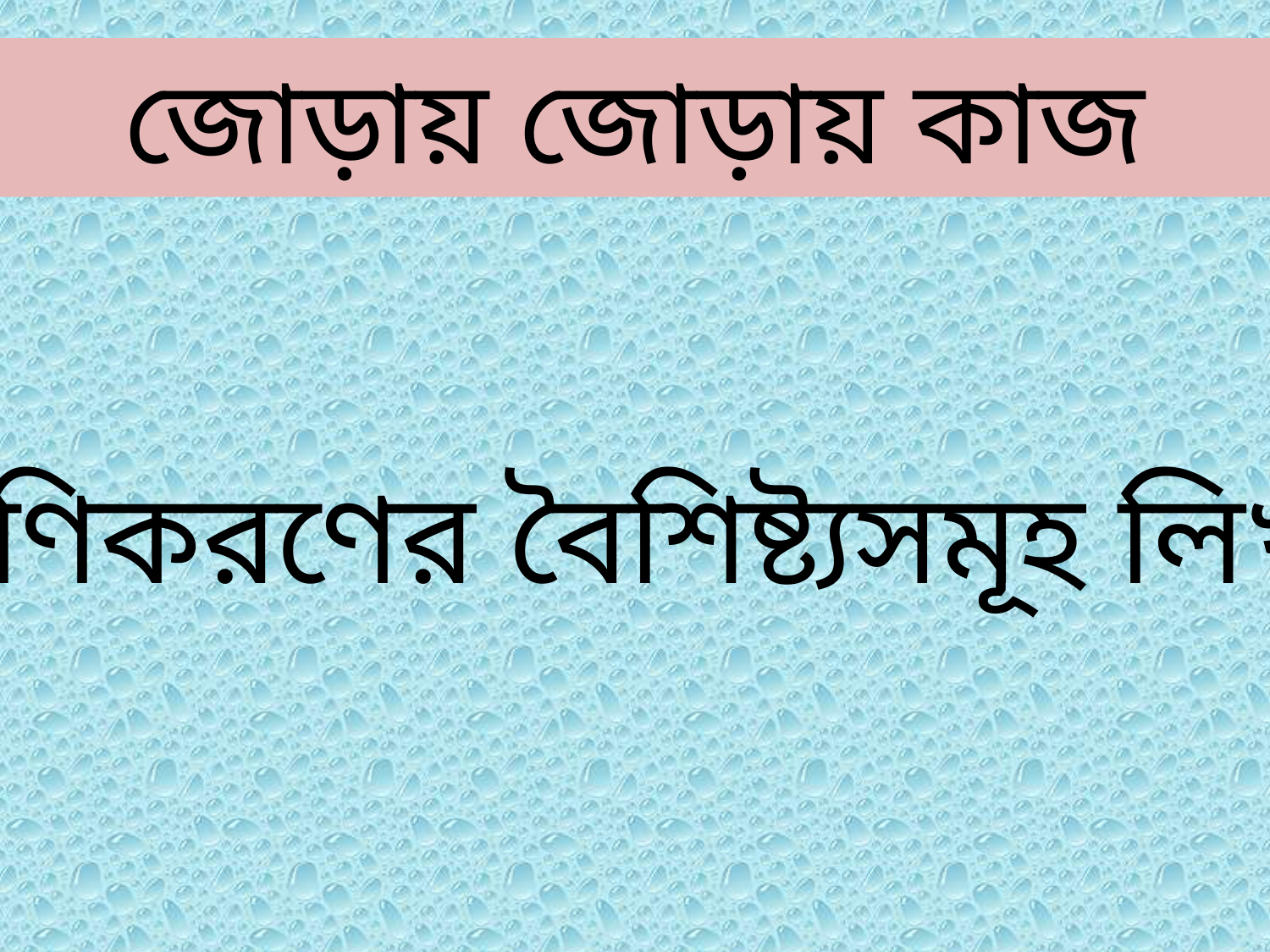

# জোড়ায় জোড়ায় কাজ
শ্রেণিকরণের বৈশিষ্ট্যসমূহ লিখ।